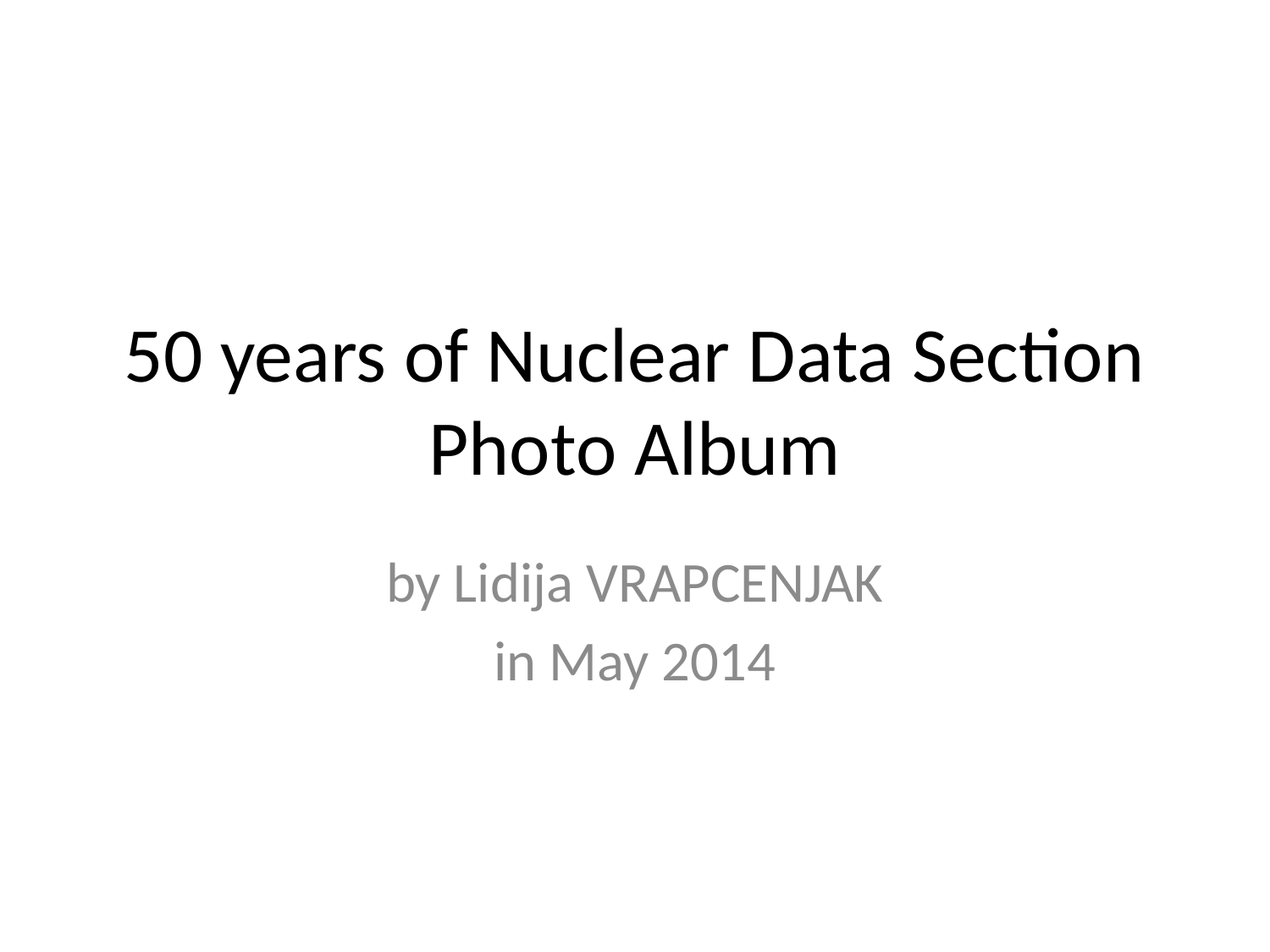

# 50 years of Nuclear Data Section Photo Album
by Lidija VRAPCENJAK
in May 2014